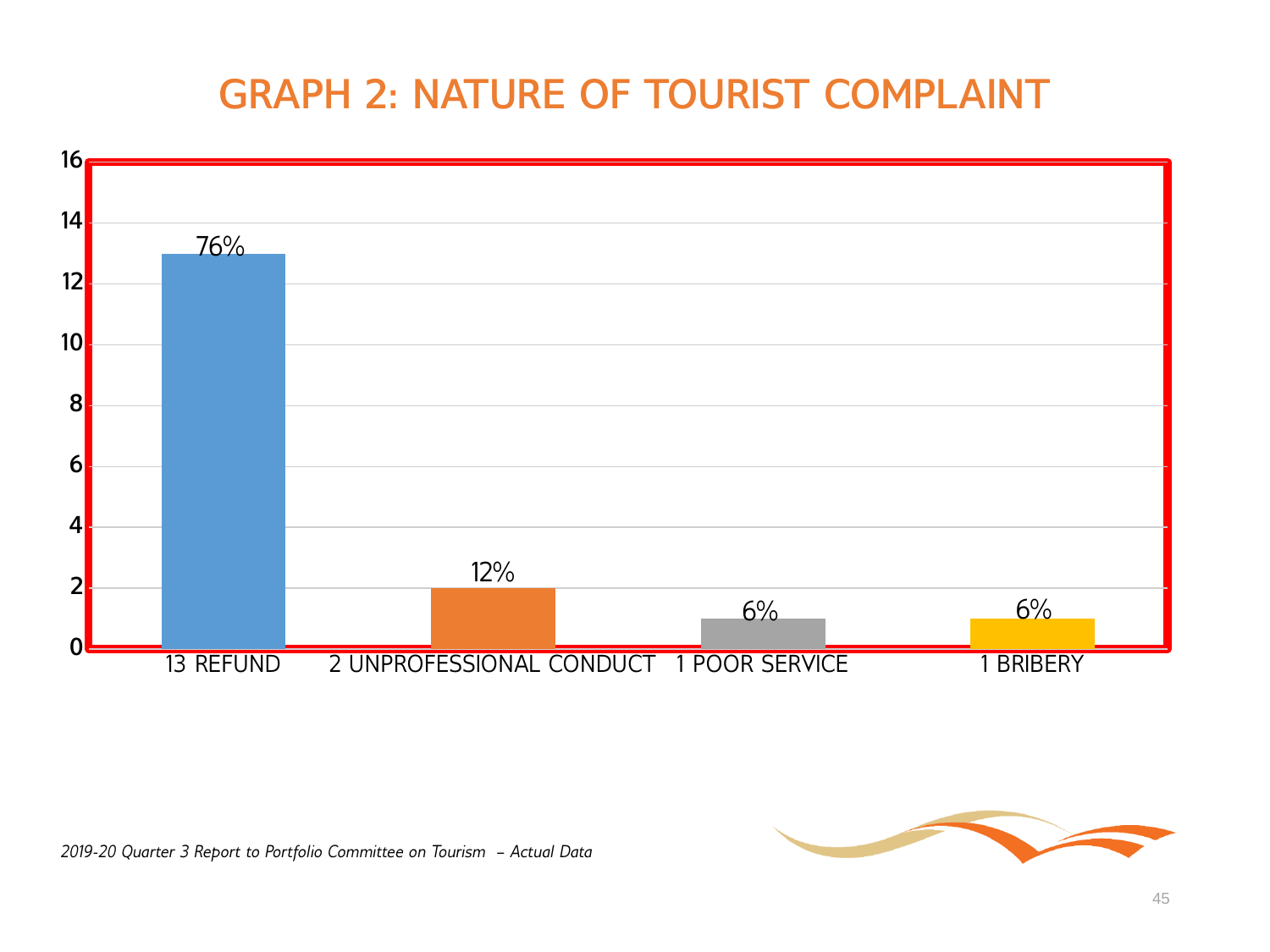

# GRAPH 2: NATURE OF TOURIST COMPLAINT

### Chart

| Category | Column2 | Column3 | Column4 | Column5 | Column6 | Column7 | Column8 |
|---|---|---|---|---|---|---|---|
| 13 REFUND | 13.0 | None | None | None | None | None | None |
| 2 UNPROFESSIONAL CONDUCT | None | 2.0 | None | None | None | None | None |
| 1 POOR SERVICE | None | None | 1.0 | None | None | None | None |
| 1 BRIBERY | None | None | None | 1.0 | None | None | None |
2019-20 Quarter 3 Report to Portfolio Committee on Tourism  – Actual Data
45